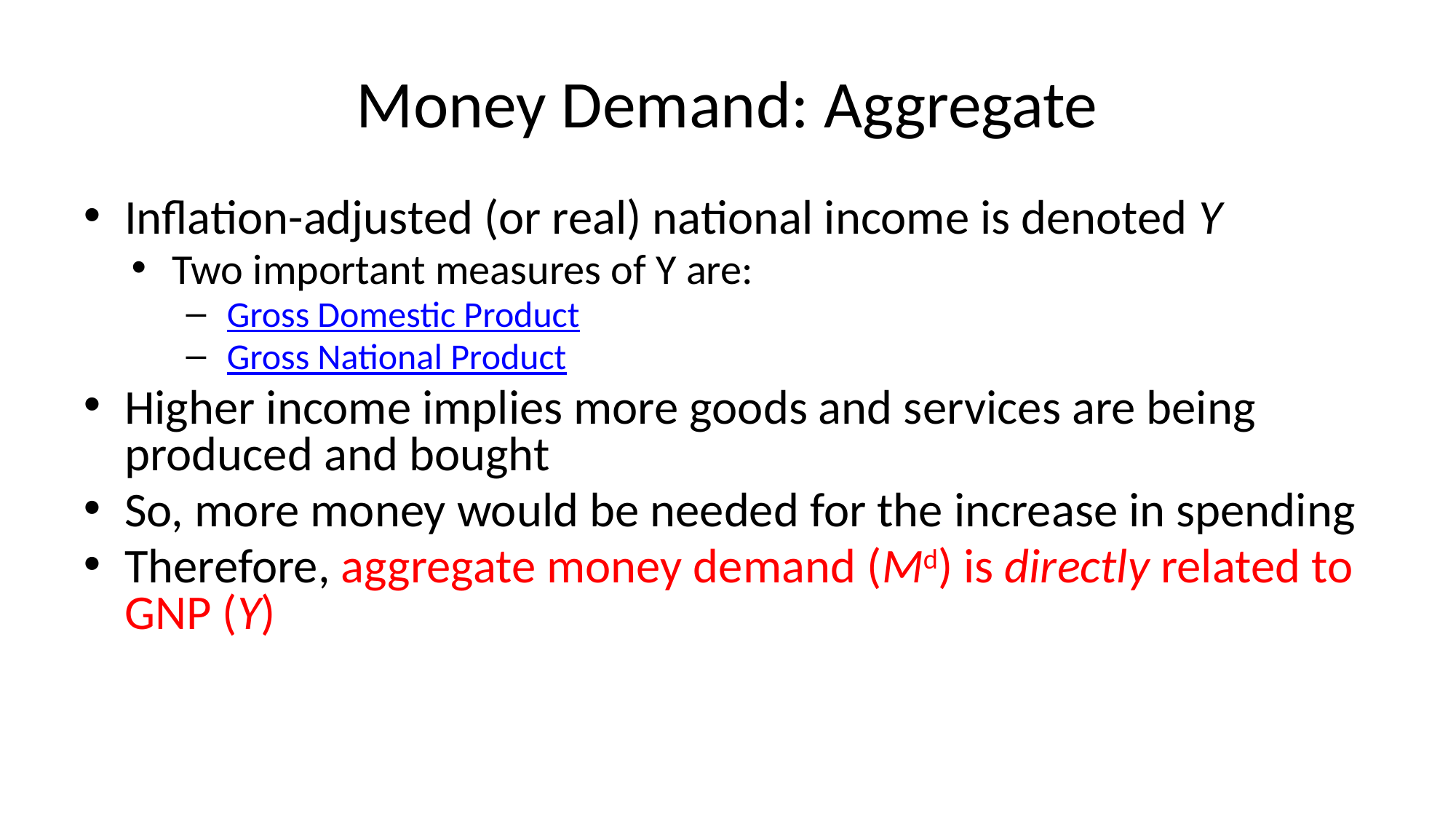

# Money Demand: Aggregate
Inflation-adjusted (or real) national income is denoted Y
Two important measures of Y are:
Gross Domestic Product
Gross National Product
Higher income implies more goods and services are being produced and bought
So, more money would be needed for the increase in spending
Therefore, aggregate money demand (Md) is directly related to GNP (Y)